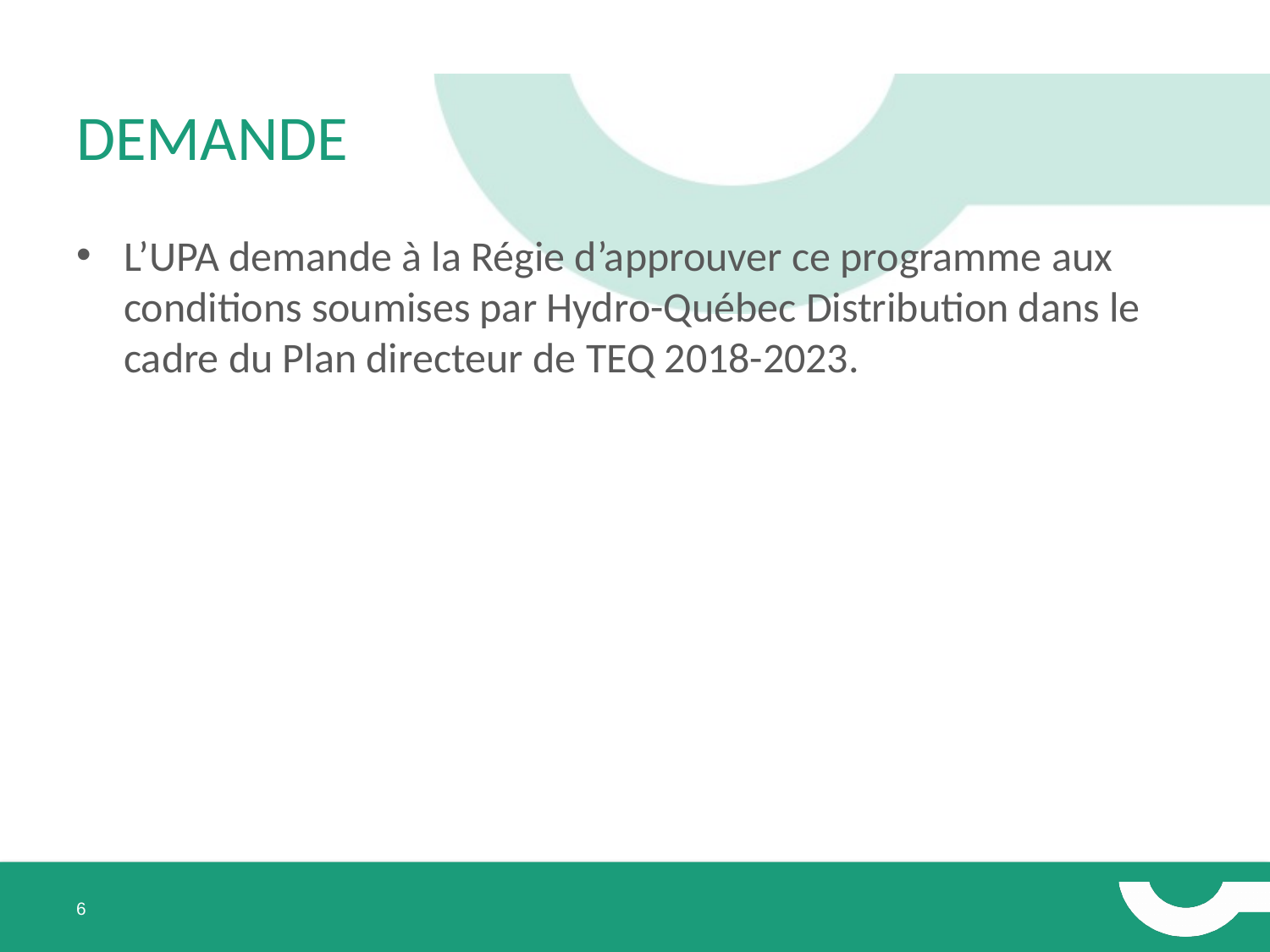

# Demande
L’UPA demande à la Régie d’approuver ce programme aux conditions soumises par Hydro-Québec Distribution dans le cadre du Plan directeur de TEQ 2018-2023.

6